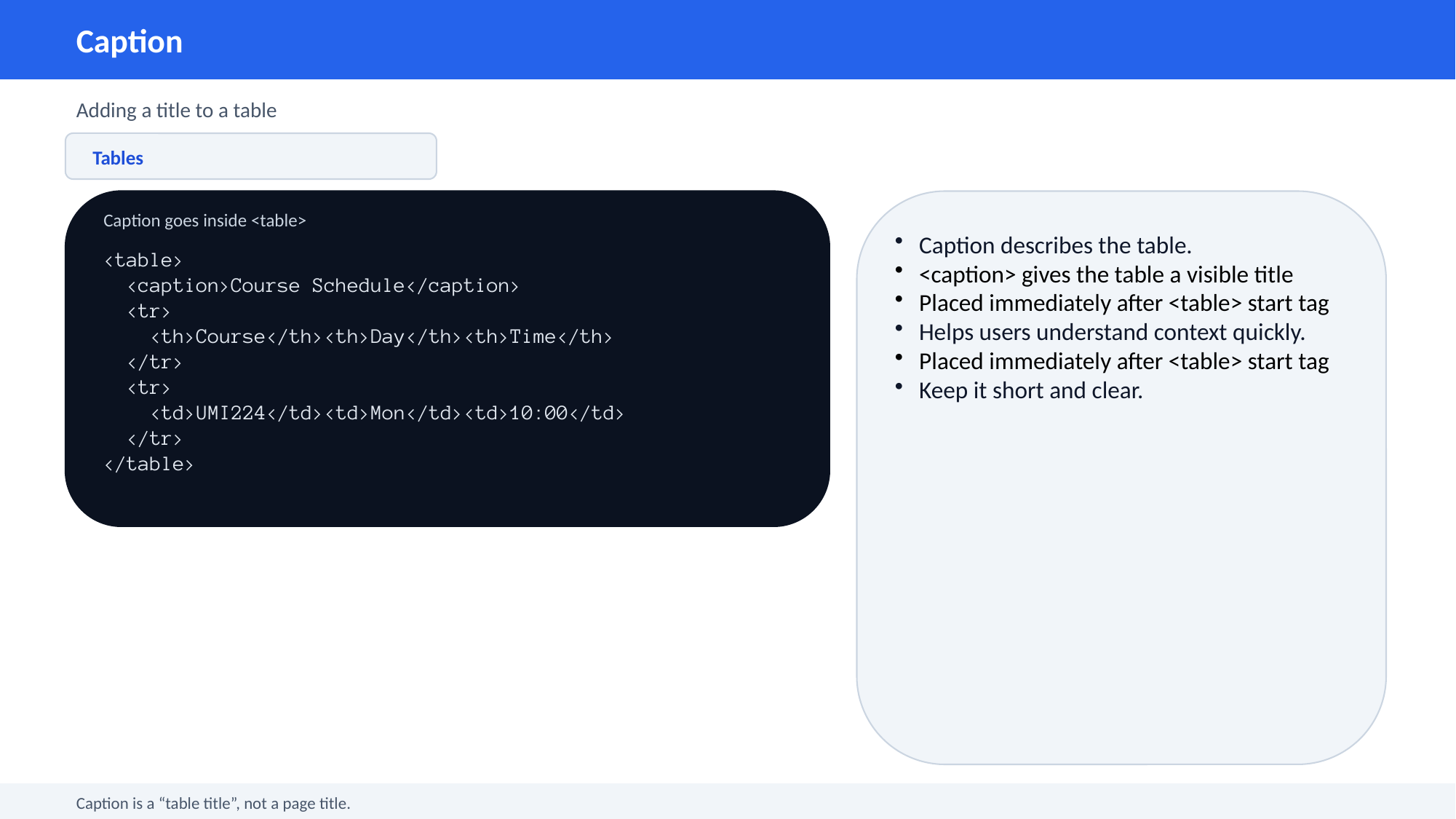

Caption
Adding a title to a table

Tables

Caption goes inside <table>
Caption describes the table.
<caption> gives the table a visible title
Placed immediately after <table> start tag
Helps users understand context quickly.
Placed immediately after <table> start tag
Keep it short and clear.
<table>
  <caption>Course Schedule</caption>
  <tr>
    <th>Course</th><th>Day</th><th>Time</th>
  </tr>
  <tr>
    <td>UMI224</td><td>Mon</td><td>10:00</td>
  </tr>
</table>

Caption is a “table title”, not a page title.